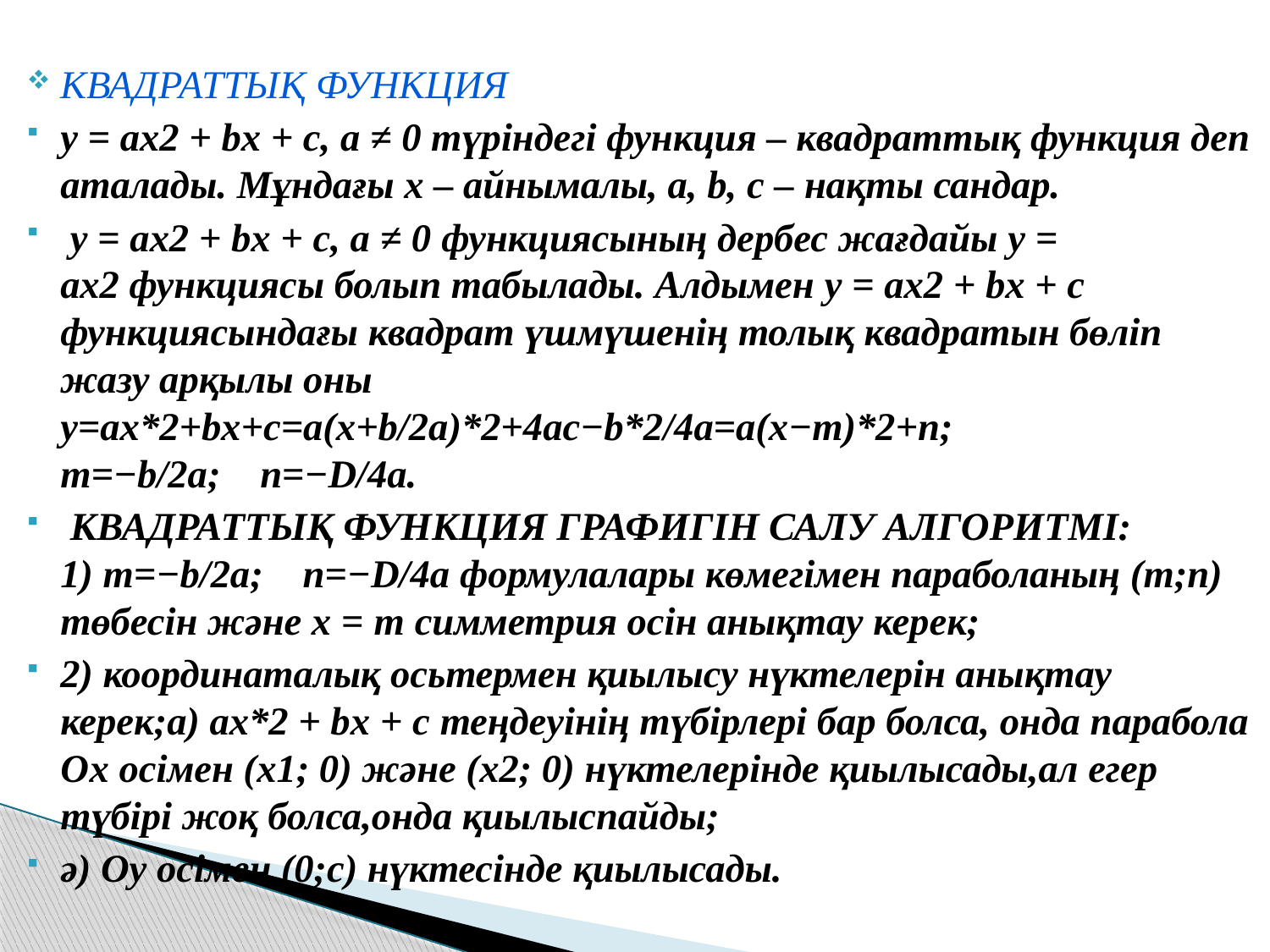

Квадраттық функция
y = ax2 + bx + c, a ≠ 0 түріндегі функция – квадраттық функция деп аталады. Мұндағы х – айнымалы, а, b, с – ​​​​нақты сандар.
 y = ax2 + bx + c, a ≠ 0 функциясының дербес жағдайы y = ax2 функциясы болып табылады. Алдымен y = ax2 + bx + c функциясындағы квадрат үшмүшенің толық квадратын бөліп жазу арқылы оны y=ax*2+bx+c=a(x+b/2a)*2+4ac−b*2/4a=a(x−m)*2+n;  m=−b/2a;    n=−D/4a.
 Квадраттық функция графигін салу алгоритмі: 1) m=−b/2a;    n=−D/4a формулалары көмегімен параболаның (m;n) төбесін және х = m симметрия осін анықтау керек;
2) координаталық осьтермен қиылысу нүктелерін анықтау керек;a) ax*2 + bx + c теңдеуінің түбірлері бар болса, онда парабола Ох осімен (x1; 0) және (x2; 0) нүктелерінде қиылысады,ал егер түбірі жоқ болса,онда қиылыспайды;
ә) Оу осімен (0;с) нүктесінде қиылысады.